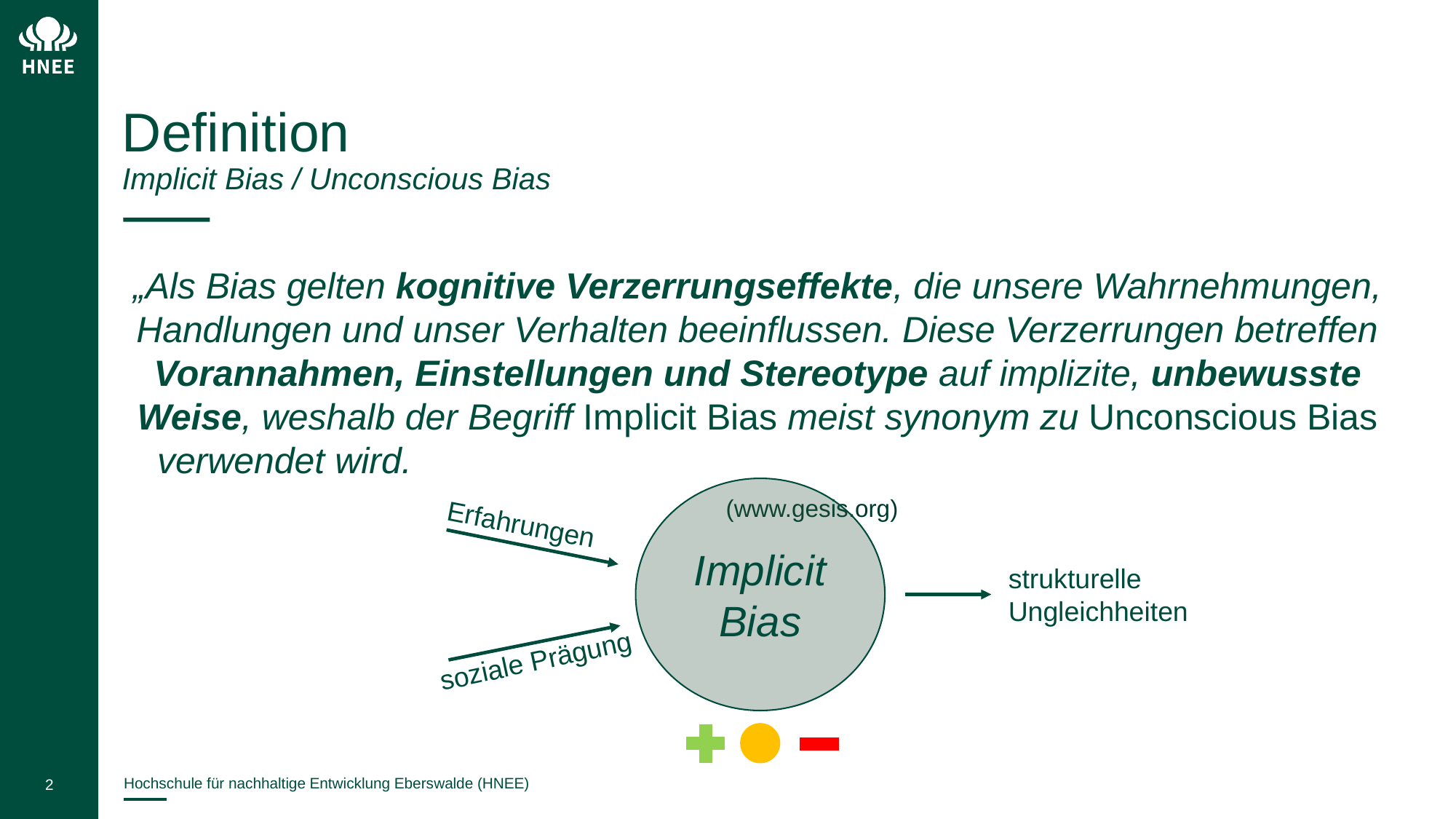

# Definition Implicit Bias / Unconscious Bias
„Als Bias gelten kognitive Verzerrungseffekte, die unsere Wahrnehmungen, Handlungen und unser Verhalten beeinflussen. Diese Verzerrungen betreffen Vorannahmen, Einstellungen und Stereotype auf implizite, unbewusste Weise, weshalb der Begriff Implicit Bias meist synonym zu Unconscious Bias verwendet wird. 										(www.gesis.org)
Implicit Bias
Erfahrungen
strukturelle
Ungleichheiten
soziale Prägung